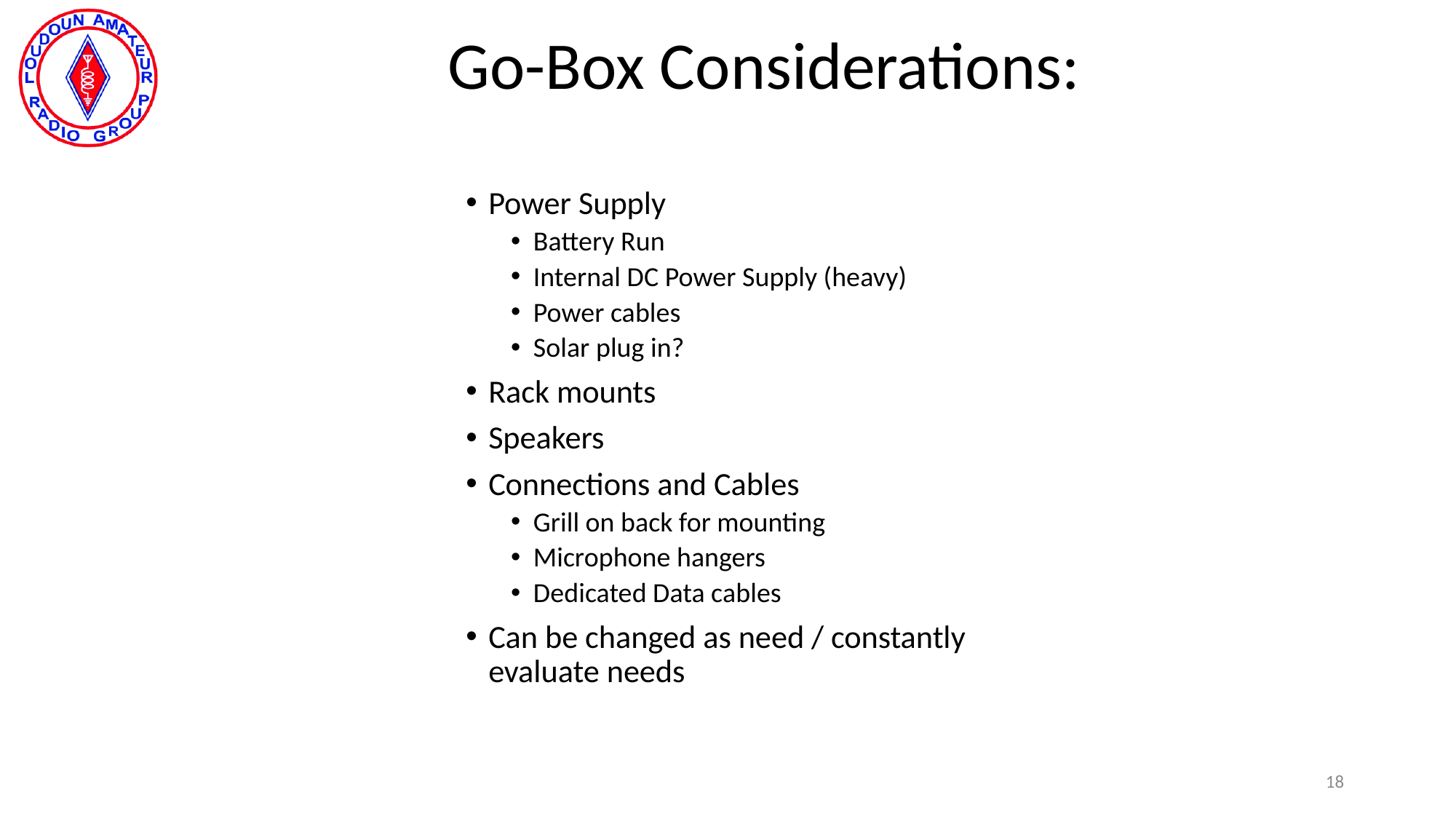

# Go-Box Considerations:
Power Supply
Battery Run
Internal DC Power Supply (heavy)
Power cables
Solar plug in?
Rack mounts
Speakers
Connections and Cables
Grill on back for mounting
Microphone hangers
Dedicated Data cables
Can be changed as need / constantly evaluate needs

18